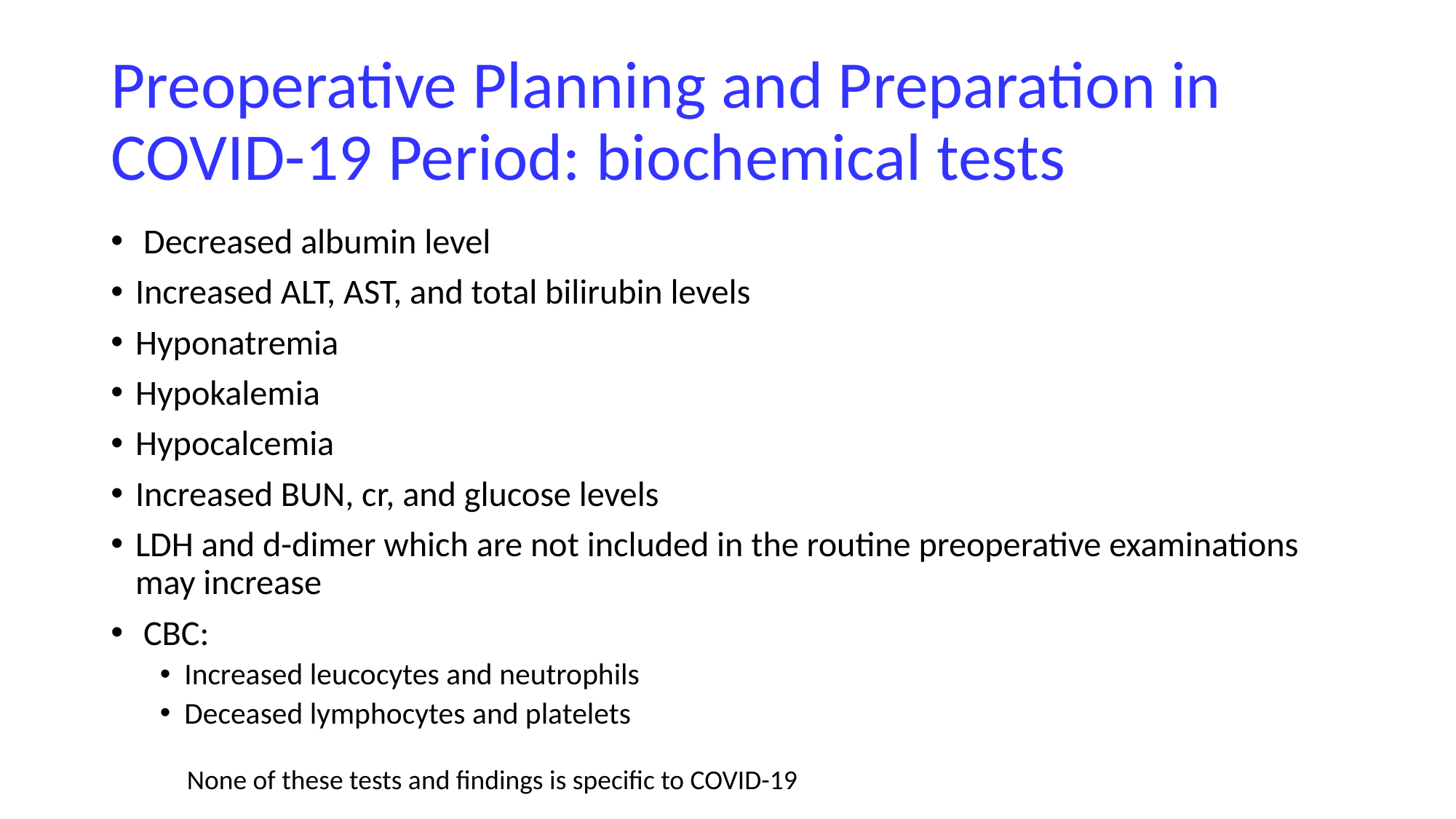

# Preoperative Planning and Preparation in COVID-19 Period: biochemical tests
 Decreased albumin level
Increased ALT, AST, and total bilirubin levels
Hyponatremia
Hypokalemia
Hypocalcemia
Increased BUN, cr, and glucose levels
LDH and d-dimer which are not included in the routine preoperative examinations may increase
 CBC:
Increased leucocytes and neutrophils
Deceased lymphocytes and platelets

None of these tests and findings is specific to COVID-19